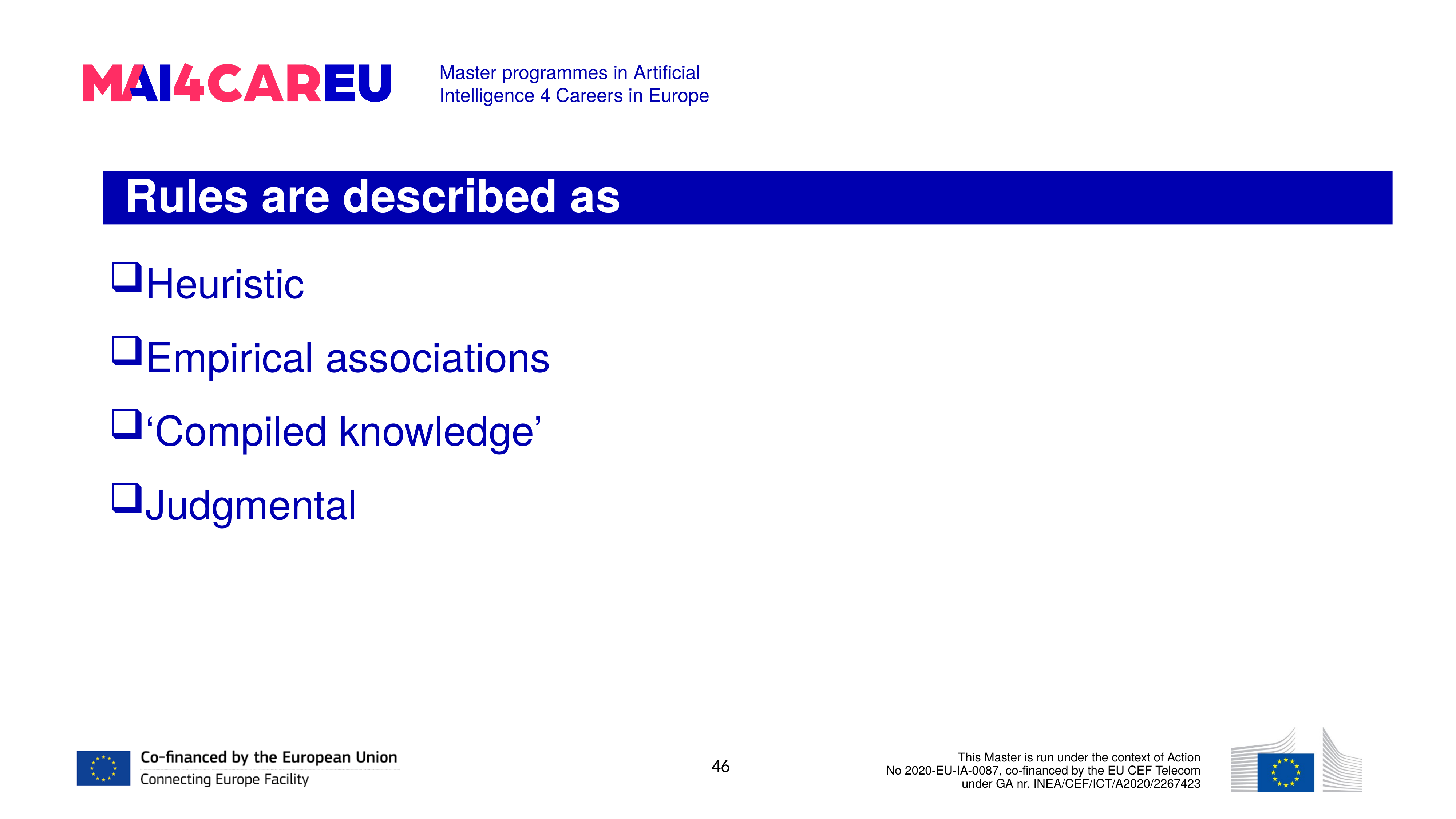

Rules are described as

Heuristic
Empirical associations
‘Compiled knowledge’
Judgmental
46